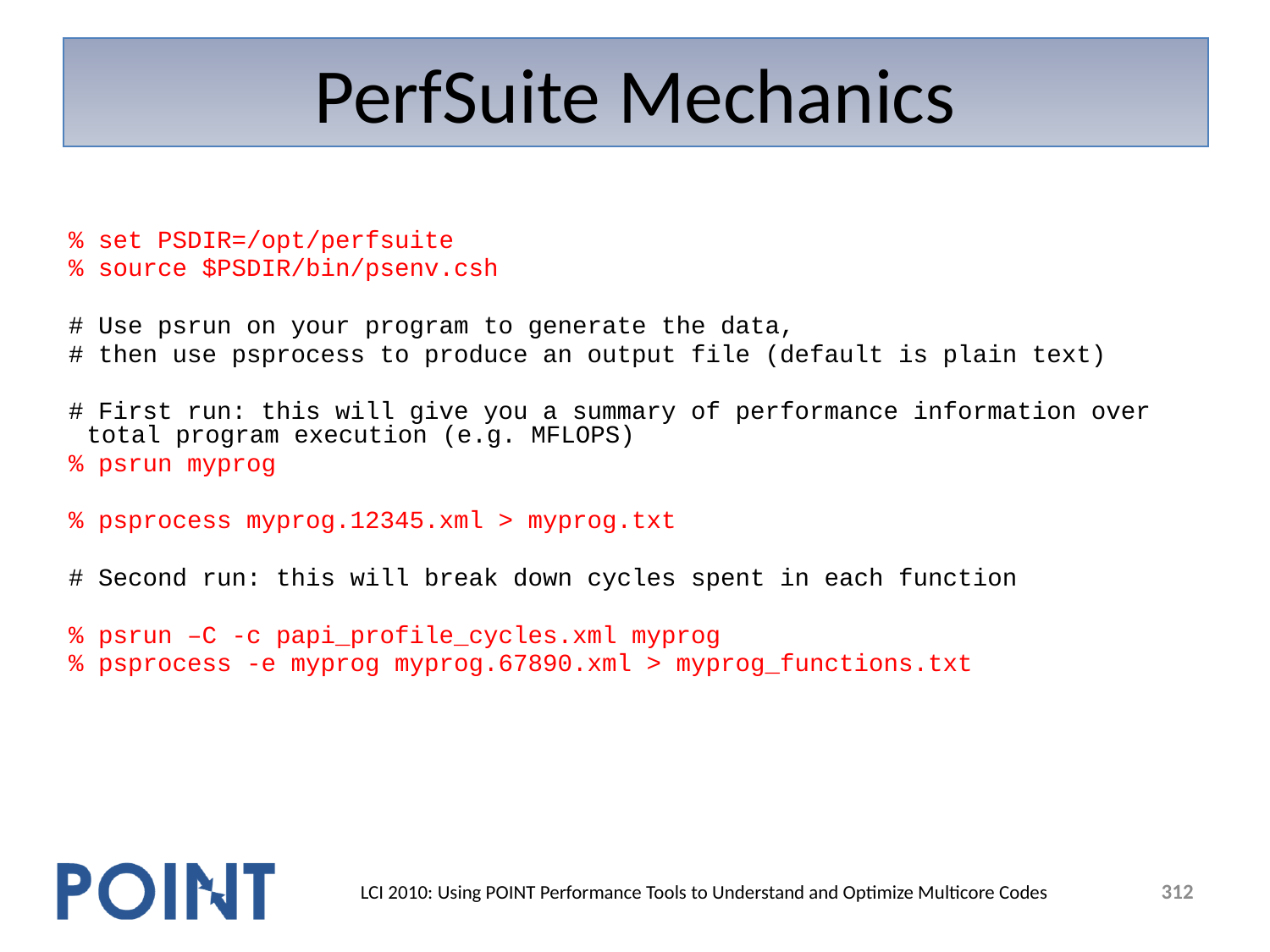

# PerfSuite Mechanics

  % set PSDIR=/opt/perfsuite
  % source $PSDIR/bin/psenv.csh

  # Use psrun on your program to generate the data,
  # then use psprocess to produce an output file (default is plain text)

  # First run: this will give you a summary of performance information over total program execution (e.g. MFLOPS)
  % psrun myprog

  % psprocess myprog.12345.xml > myprog.txt

  # Second run: this will break down cycles spent in each function

  % psrun –C -c papi_profile_cycles.xml myprog
  % psprocess -e myprog myprog.67890.xml > myprog_functions.txt
312